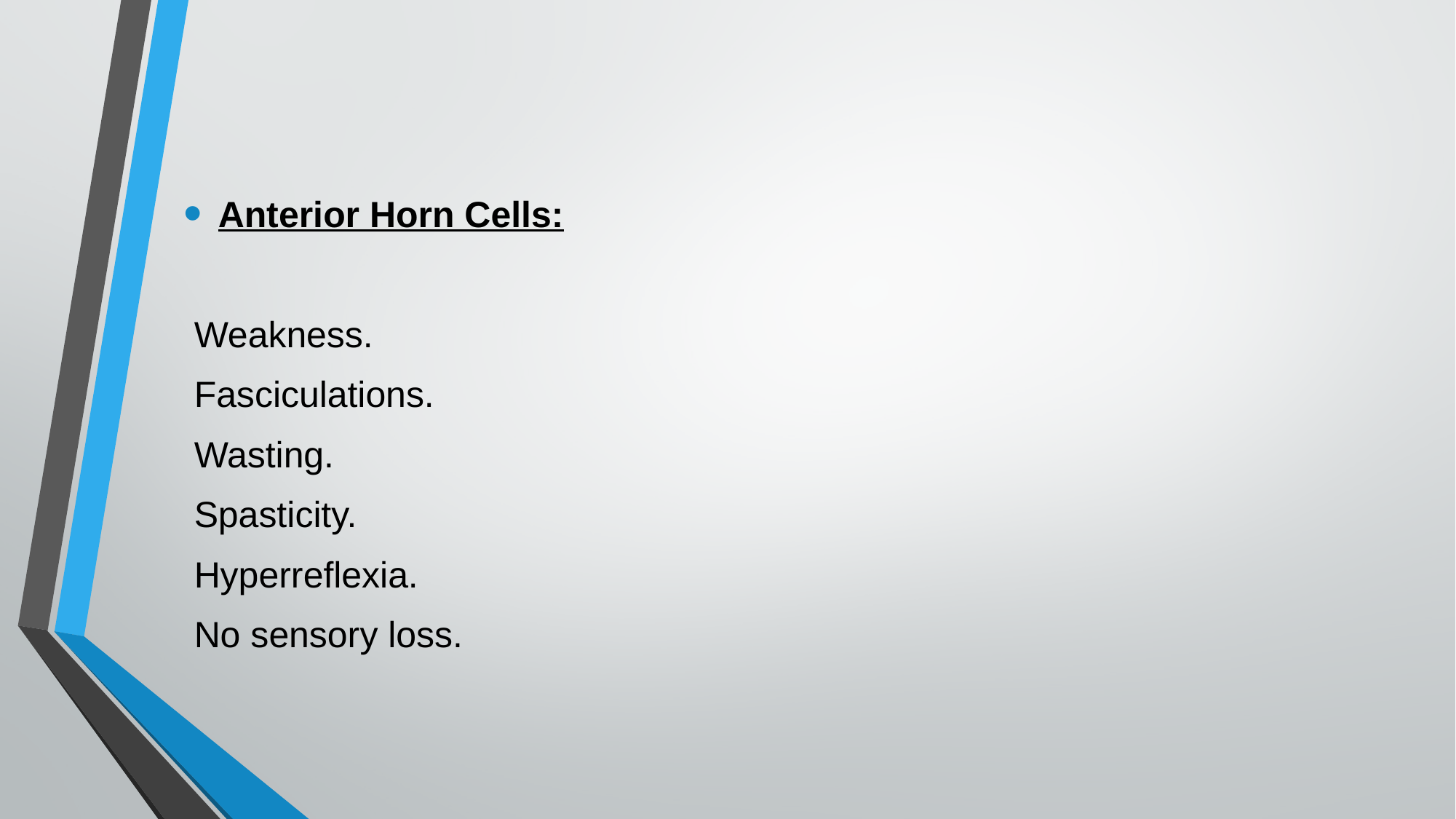

Anterior Horn Cells:

 Weakness.
 Fasciculations.
 Wasting.
 Spasticity.
 Hyperreflexia.
 No sensory loss.